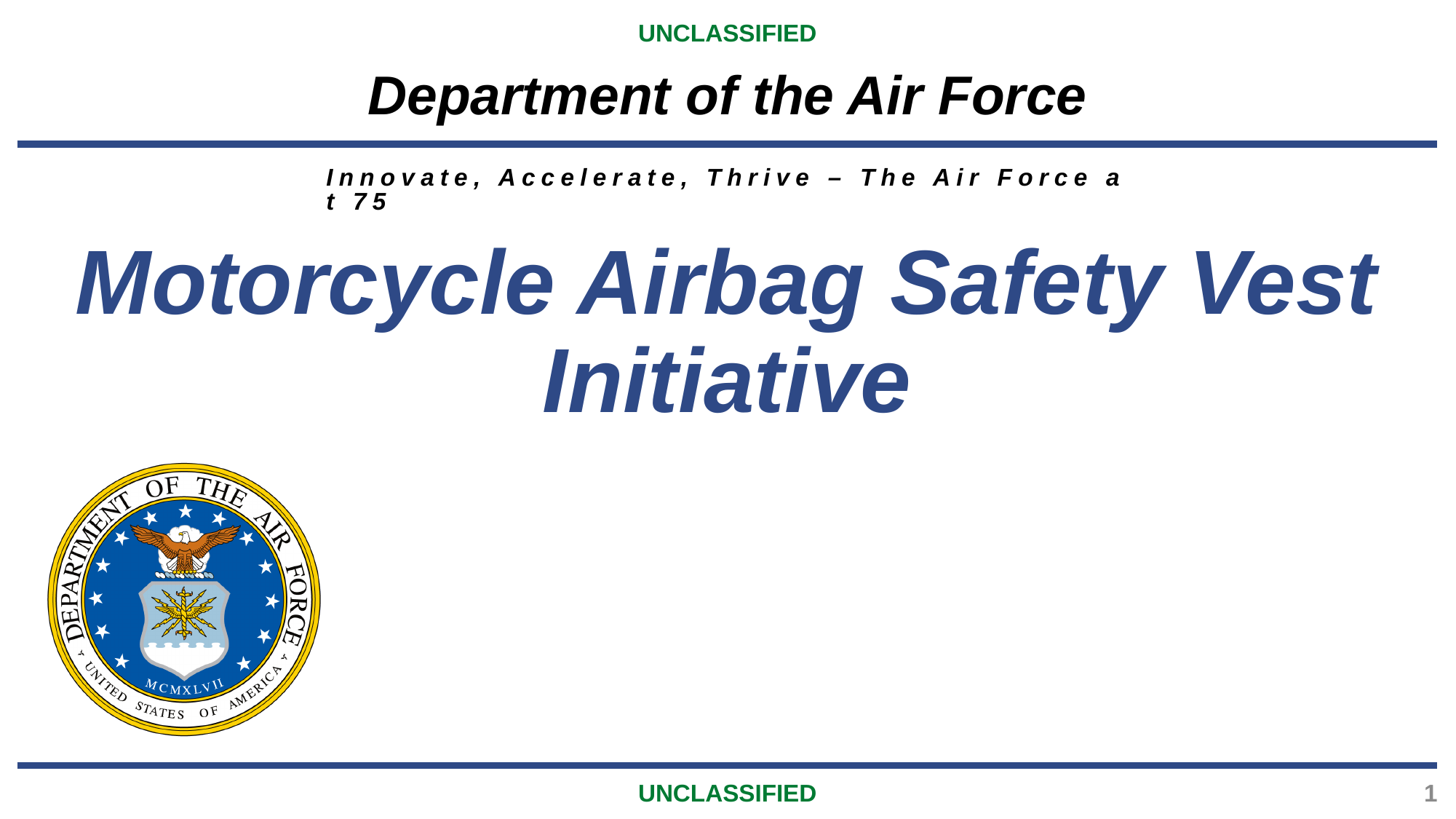

Innovate, Accelerate, Thrive – The Air Force at 75
# Motorcycle Airbag Safety Vest Initiative
1